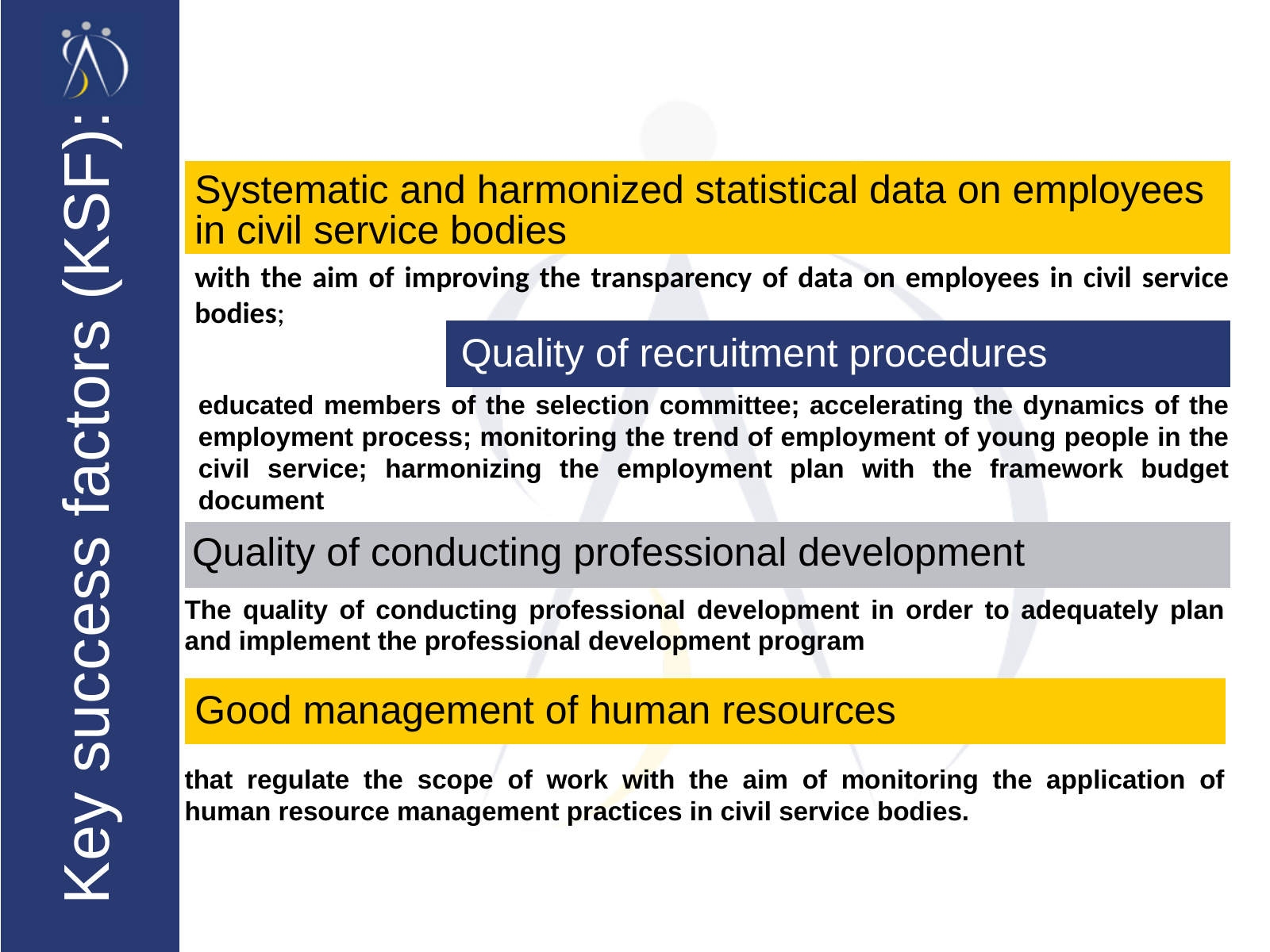

Systematic and harmonized statistical data on employees in civil service bodies
with the aim of improving the transparency of data on employees in civil service bodies;

Quality of recruitment procedures
educated members of the selection committee; accelerating the dynamics of the employment process; monitoring the trend of employment of young people in the civil service; harmonizing the employment plan with the framework budget document
Key success factors (KSF):

Quality of conducting professional development
The quality of conducting professional development in order to adequately plan and implement the professional development program

Good management of human resources
that regulate the scope of work with the aim of monitoring the application of human resource management practices in civil service bodies.